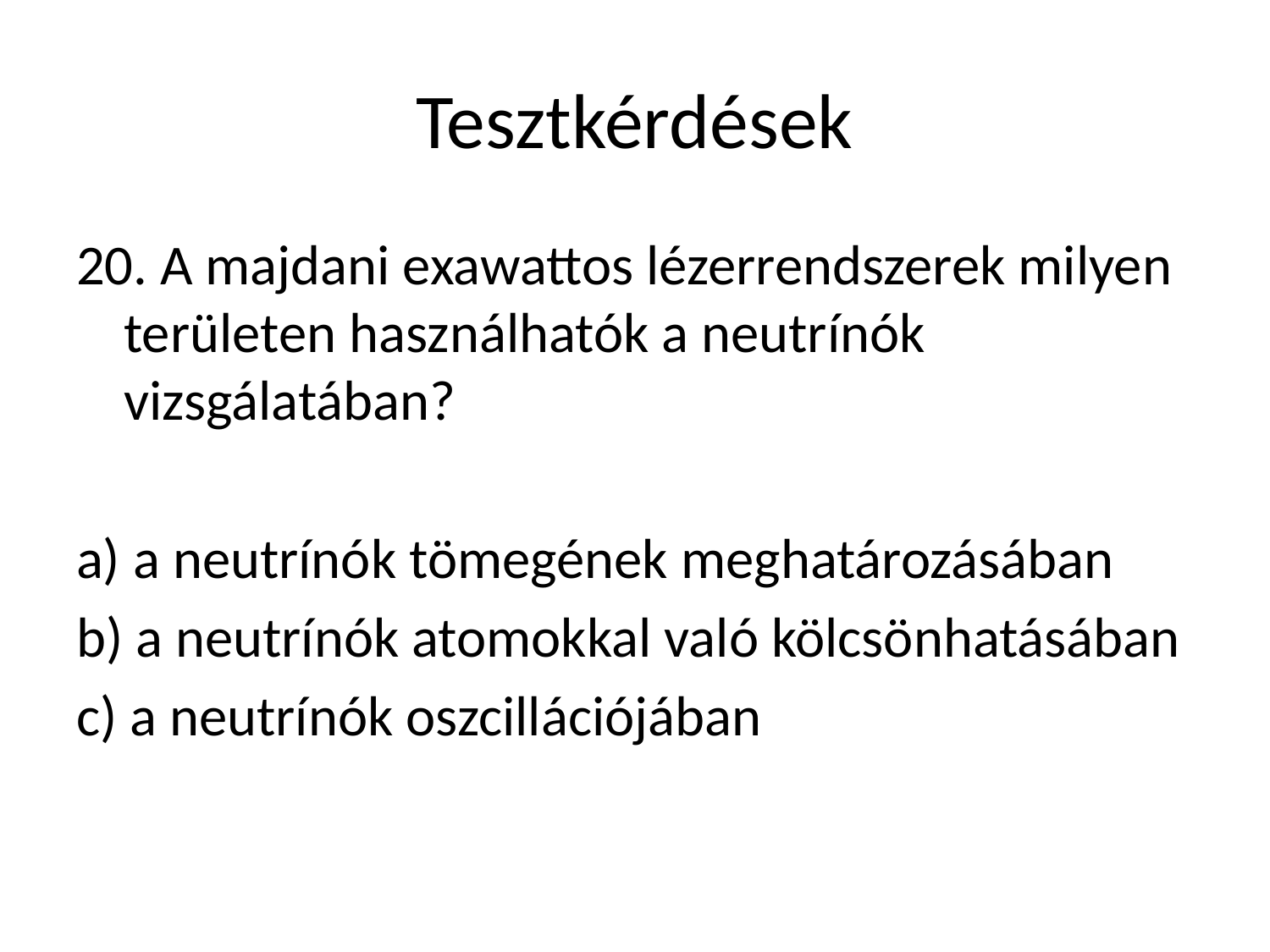

# Tesztkérdések
20. A majdani exawattos lézerrendszerek milyen területen használhatók a neutrínók vizsgálatában?

a) a neutrínók tömegének meghatározásában
b) a neutrínók atomokkal való kölcsönhatásában
c) a neutrínók oszcillációjában